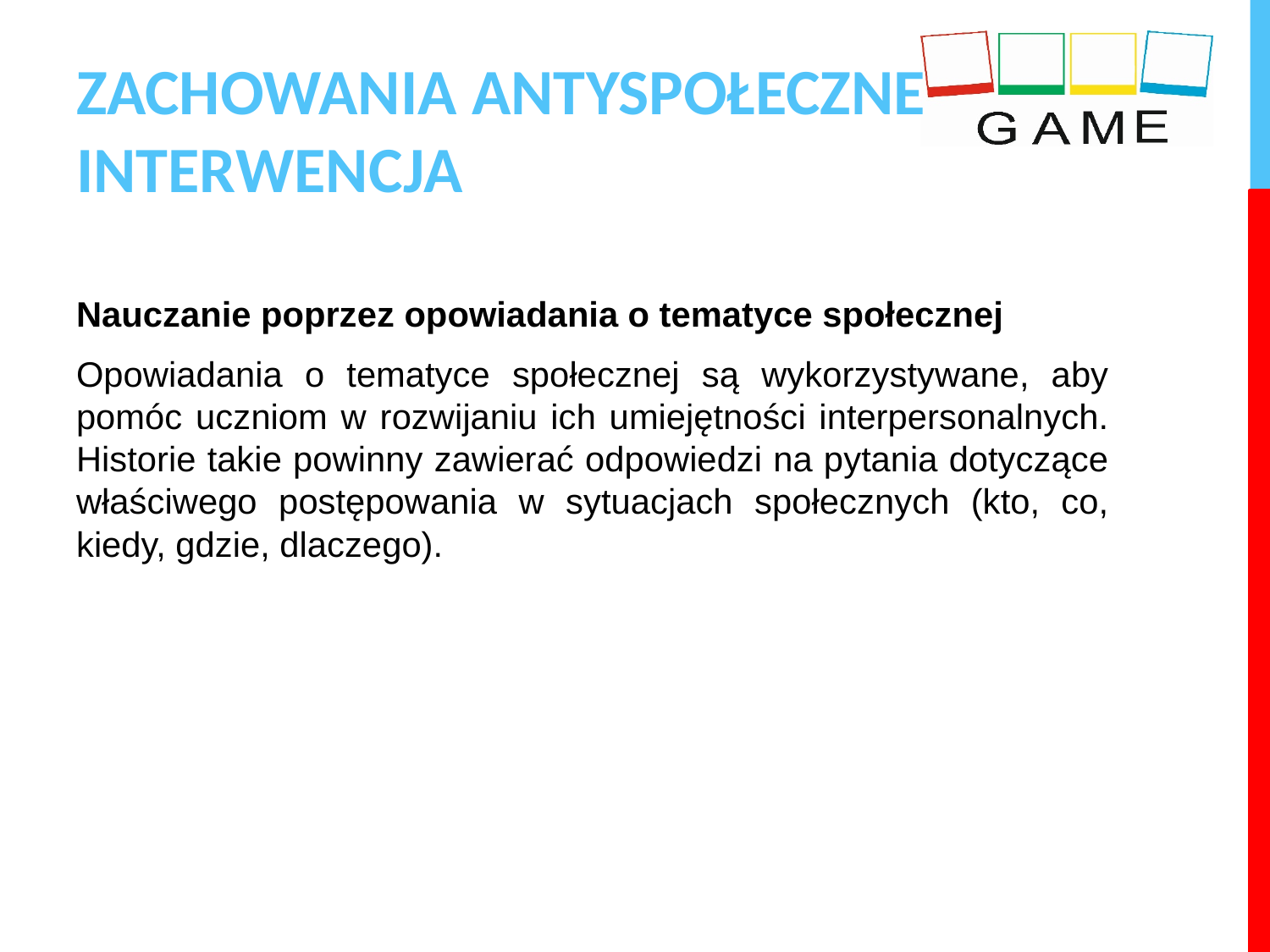

# ZACHOWANIA ANTYSPOŁECZNE INTERWENCJA

Nauczanie poprzez opowiadania o tematyce społecznej
Opowiadania o tematyce społecznej są wykorzystywane, aby pomóc uczniom w rozwijaniu ich umiejętności interpersonalnych. Historie takie powinny zawierać odpowiedzi na pytania dotyczące właściwego postępowania w sytuacjach społecznych (kto, co, kiedy, gdzie, dlaczego).